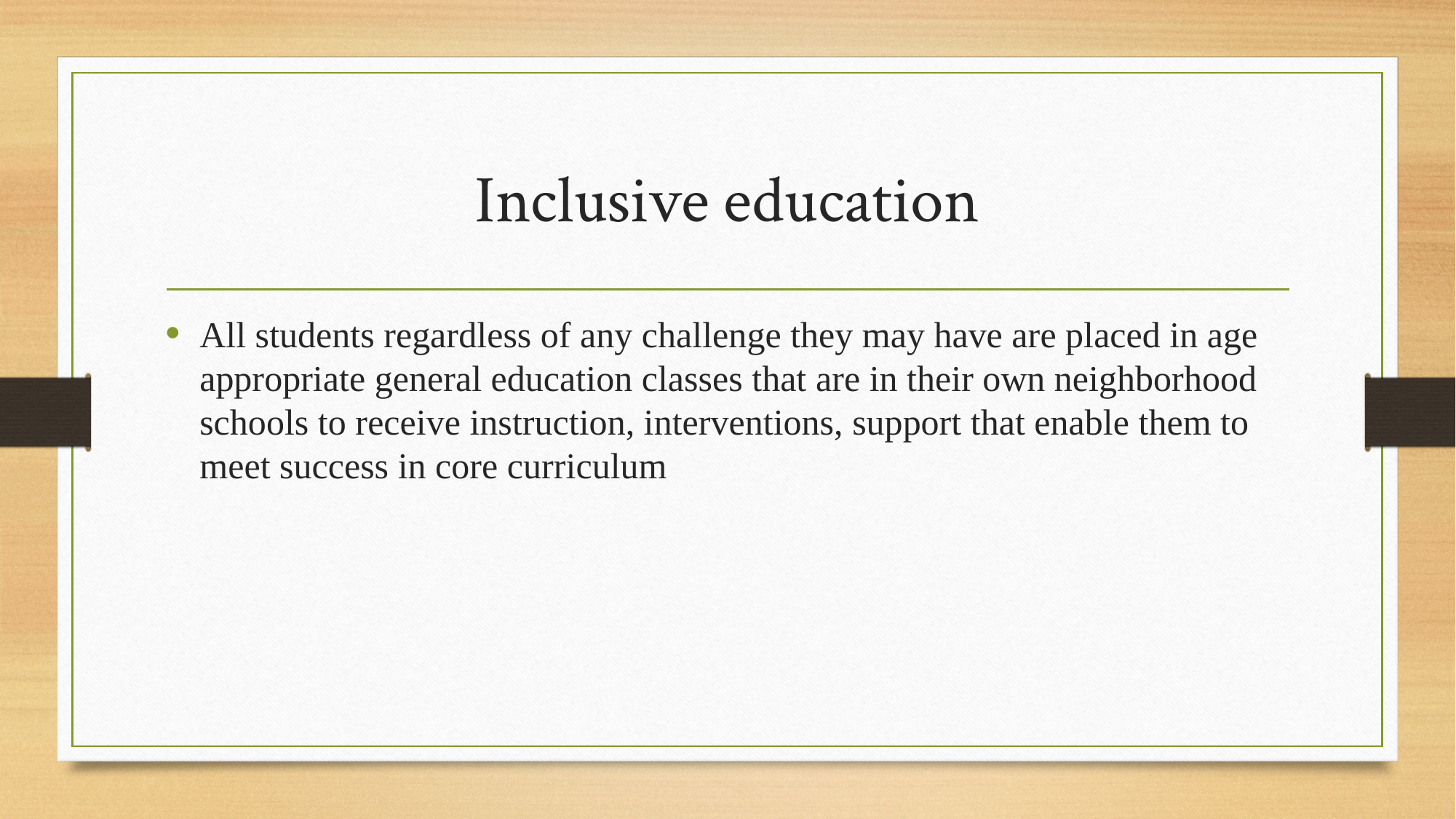

# Inclusive education
All students regardless of any challenge they may have are placed in age appropriate general education classes that are in their own neighborhood schools to receive instruction, interventions, support that enable them to meet success in core curriculum